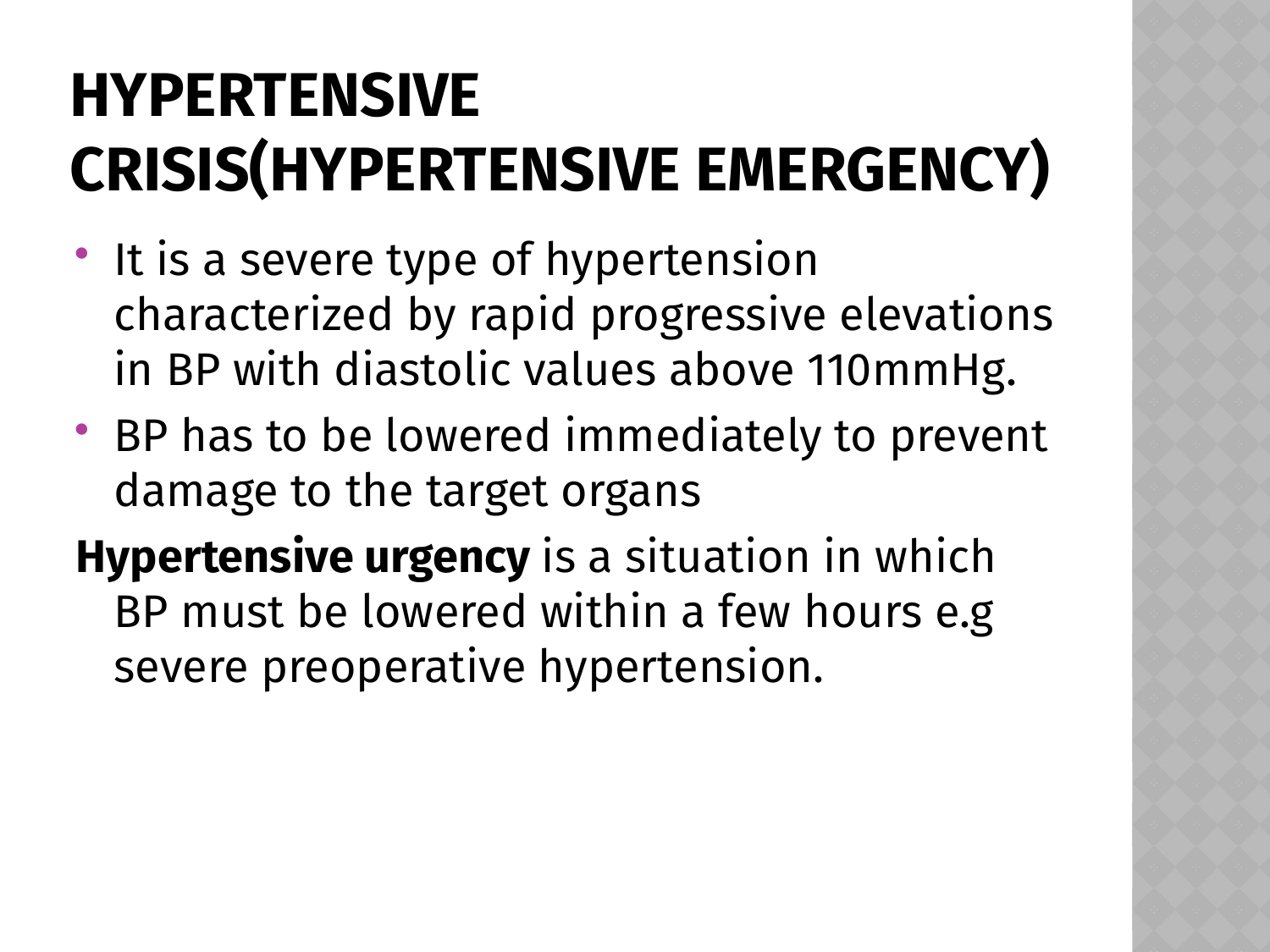

# HYPERTENSIVE CRISIS(hypertensive emergency)
It is a severe type of hypertension characterized by rapid progressive elevations in BP with diastolic values above 110mmHg.
BP has to be lowered immediately to prevent damage to the target organs
Hypertensive urgency is a situation in which BP must be lowered within a few hours e.g severe preoperative hypertension.